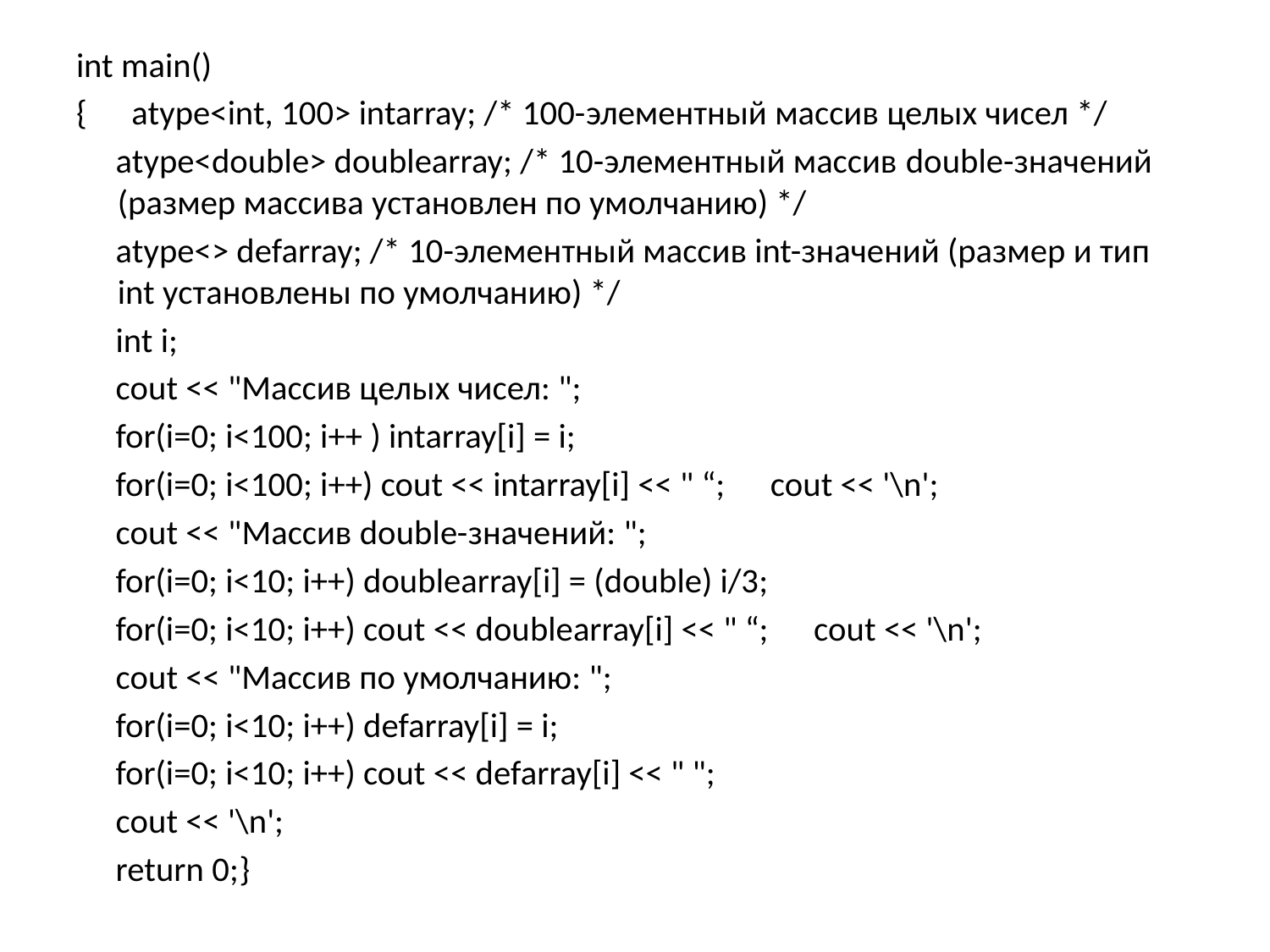

int main()
{　atype<int, 100> intarray; /* 100-элементный массив целых чисел */
　atype<double> doublearray; /* 10-элементный массив double-значений (размер массива установлен по умолчанию) */
　atype<> defarray; /* 10-элементный массив int-значений (размер и тип int установлены по умолчанию) */
　int i;
　cout << "Массив целых чисел: ";
　for(i=0; i<100; i++ ) intarray[i] = i;
　for(i=0; i<100; i++) cout << intarray[i] << " “;　cout << '\n';
　cout << "Массив double-значений: ";
　for(i=0; i<10; i++) doublearray[i] = (double) i/3;
　for(i=0; i<10; i++) cout << doublearray[i] << " “;　cout << '\n';
　cout << "Массив по умолчанию: ";
　for(i=0; i<10; i++) defarray[i] = i;
　for(i=0; i<10; i++) cout << defarray[i] << " ";
　cout << '\n';
　return 0;}